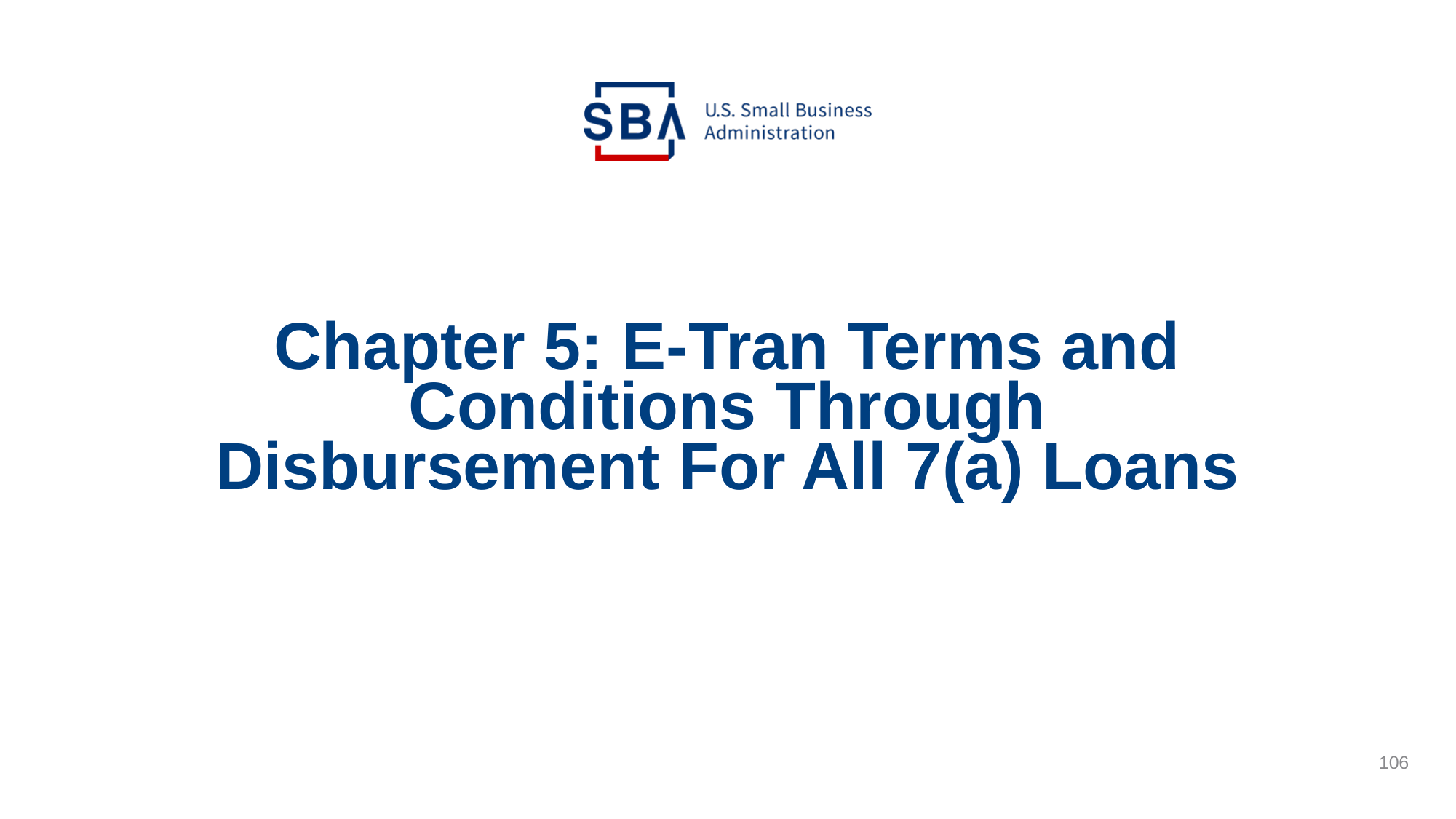

# Chapter 5: E-Tran Terms and Conditions Through Disbursement For All 7(a) Loans
106